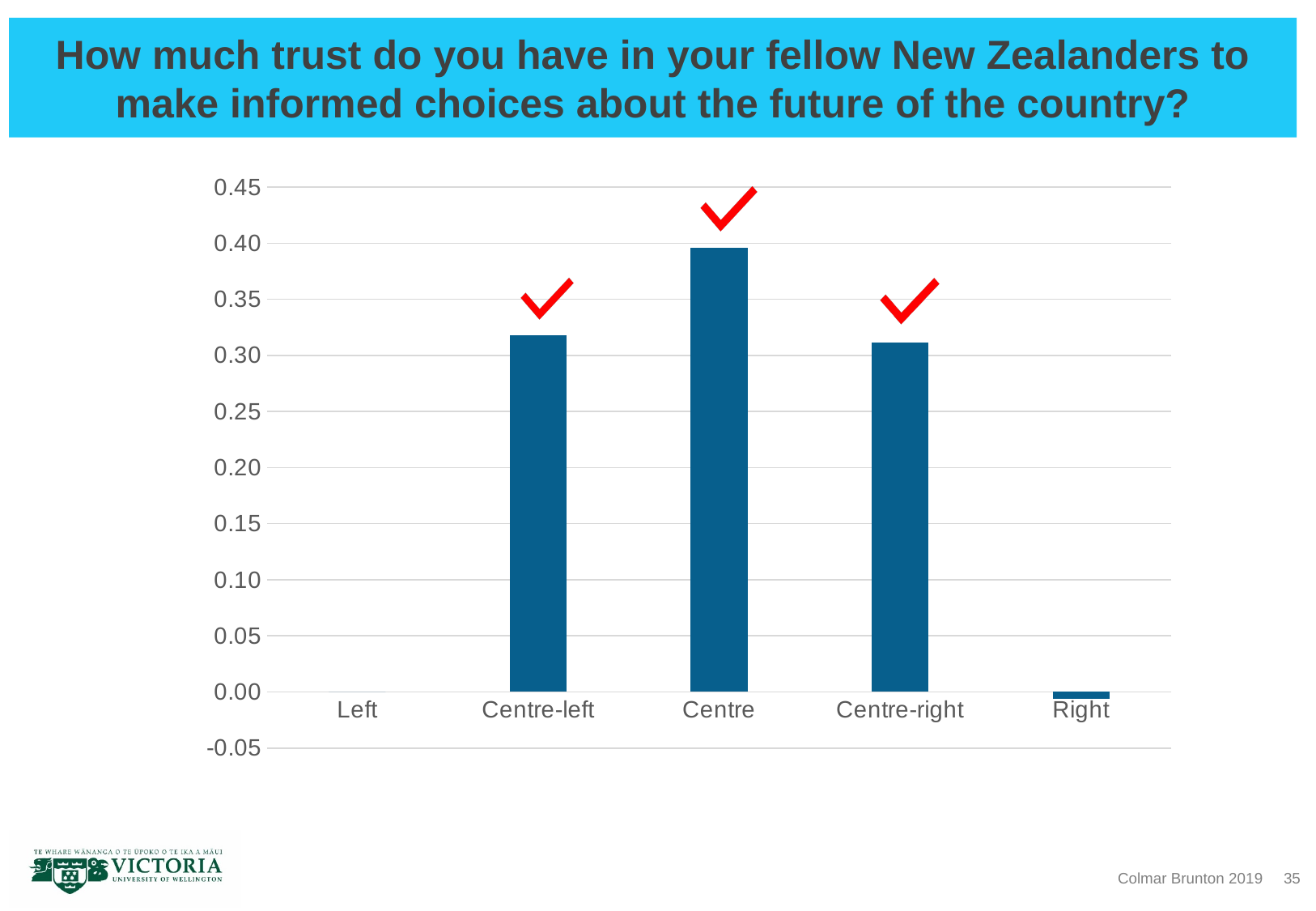

# How much trust do you have in your fellow New Zealanders to make informed choices about the future of the country?

### Chart

| Category |  |
|---|---|
| Left | 0.0 |
| Centre-left | 0.31796023901882525 |
| Centre | 0.39599298101134384 |
| Centre-right | 0.3116010342384391 |
| Right | -0.006385267095048345 |